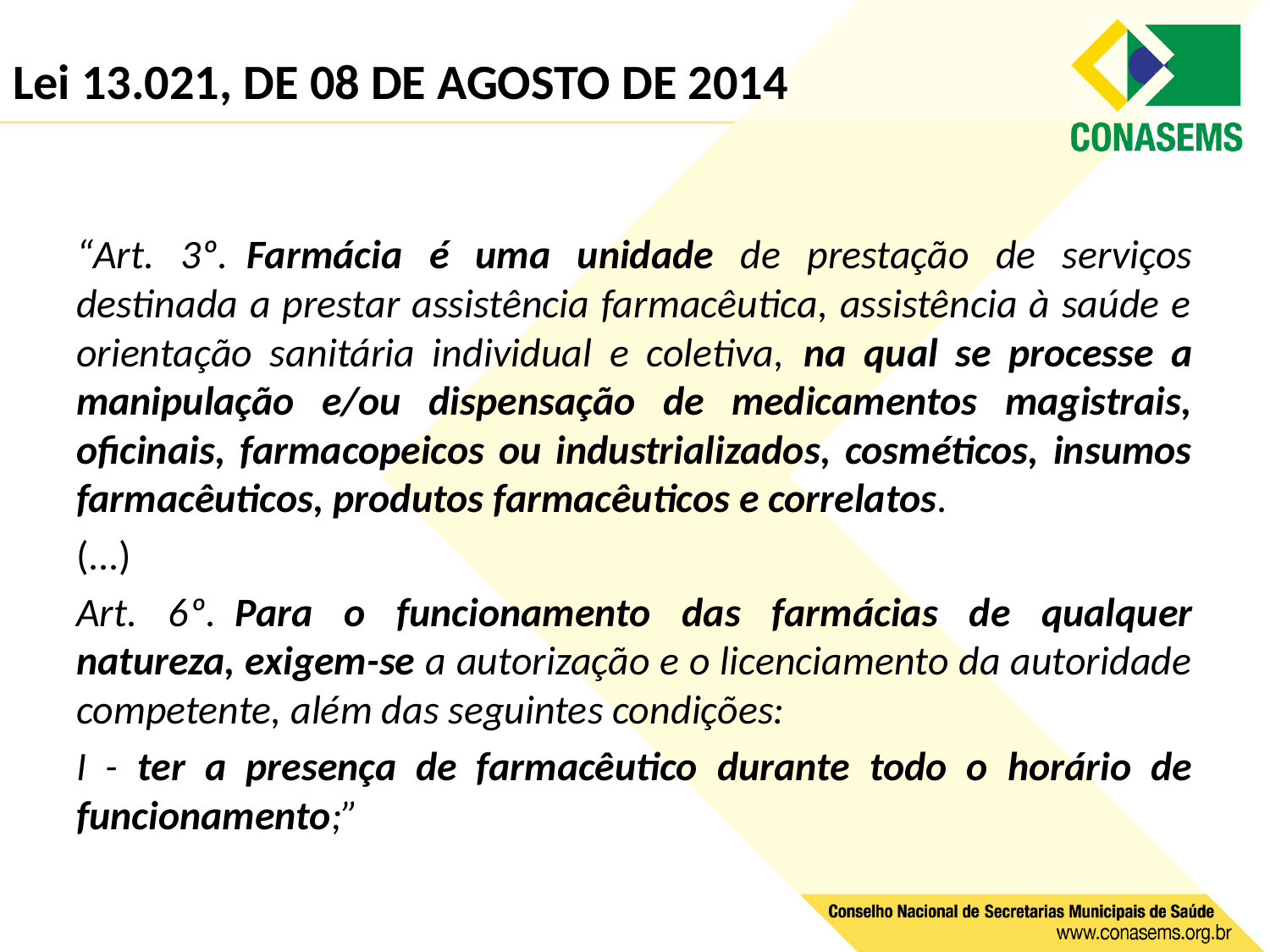

# Lei 13.021, DE 08 DE AGOSTO DE 2014
“Art. 3º.  Farmácia é uma unidade de prestação de serviços destinada a prestar assistência farmacêutica, assistência à saúde e orientação sanitária individual e coletiva, na qual se processe a manipulação e/ou dispensação de medicamentos magistrais, oficinais, farmacopeicos ou industrializados, cosméticos, insumos farmacêuticos, produtos farmacêuticos e correlatos.
(...)
Art. 6º.  Para o funcionamento das farmácias de qualquer natureza, exigem-se a autorização e o licenciamento da autoridade competente, além das seguintes condições:
I - ter a presença de farmacêutico durante todo o horário de funcionamento;”